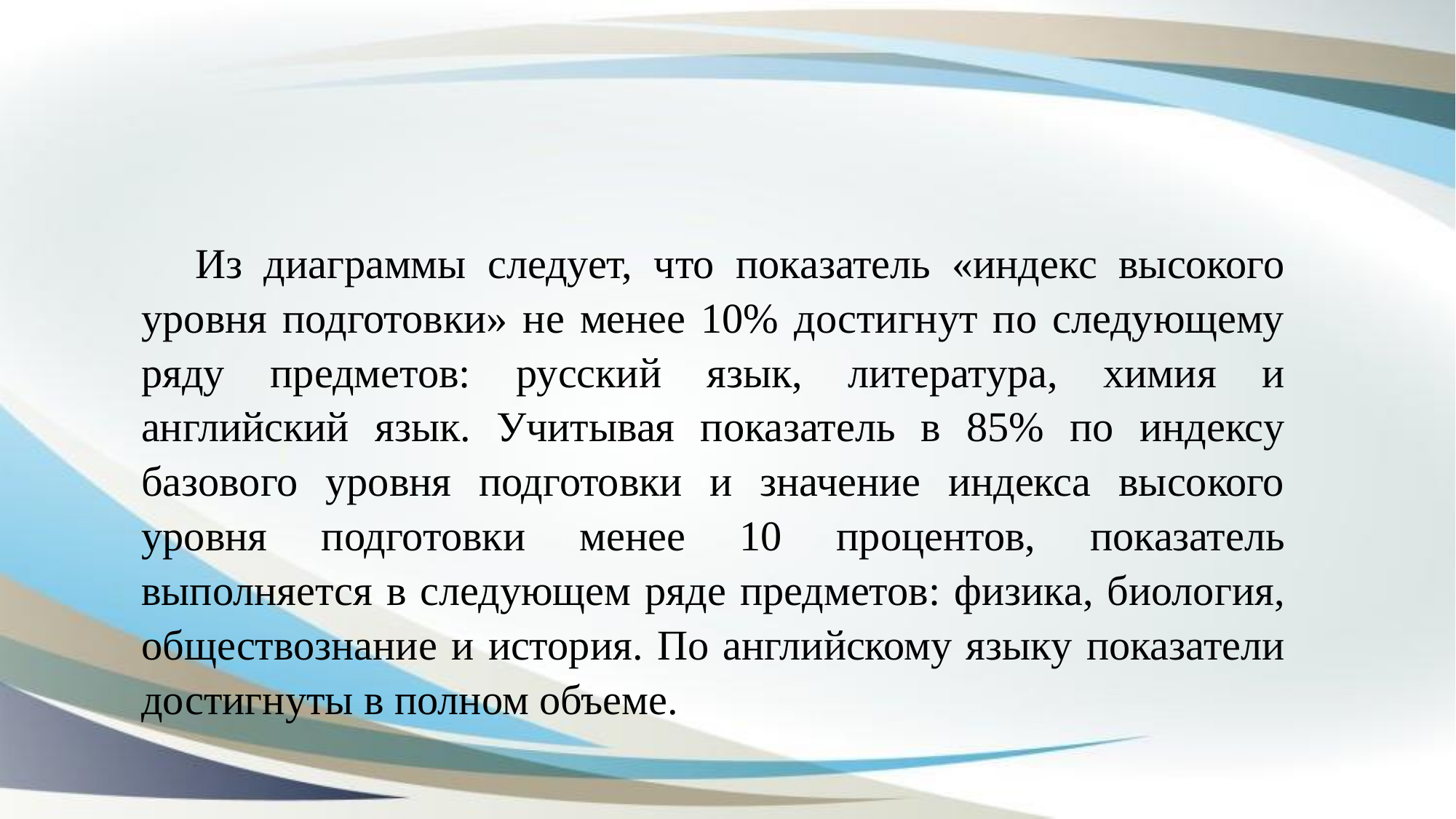

#
Из диаграммы следует, что показатель «индекс высокого уровня подготовки» не менее 10% достигнут по следующему ряду предметов: русский язык, литература, химия и английский язык. Учитывая показатель в 85% по индексу базового уровня подготовки и значение индекса высокого уровня подготовки менее 10 процентов, показатель выполняется в следующем ряде предметов: физика, биология, обществознание и история. По английскому языку показатели достигнуты в полном объеме.